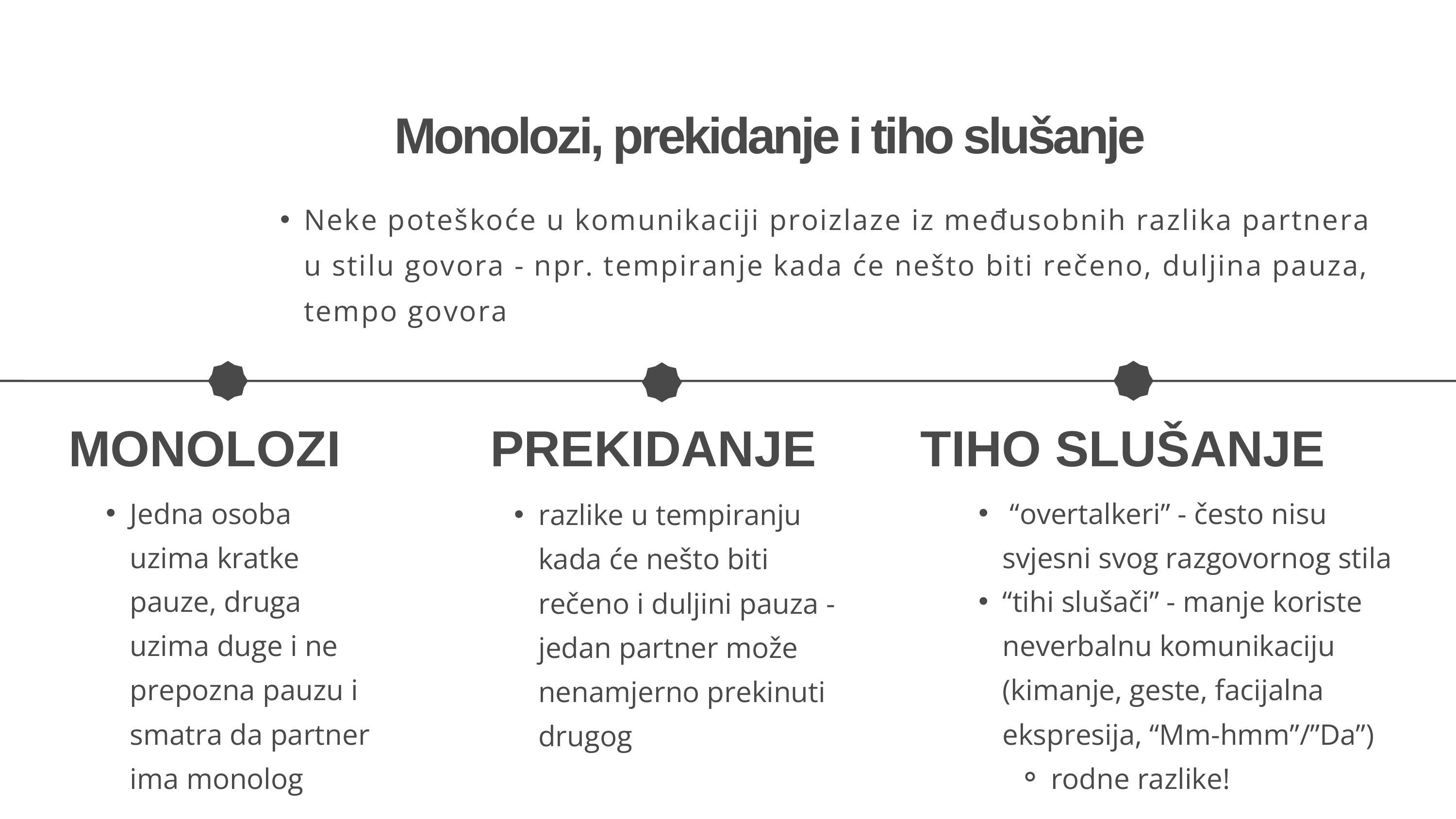

Monolozi, prekidanje i tiho slušanje
Neke poteškoće u komunikaciji proizlaze iz međusobnih razlika partnera u stilu govora - npr. tempiranje kada će nešto biti rečeno, duljina pauza, tempo govora

MONOLOZI
PREKIDANJE
TIHO SLUŠANJE
Jedna osoba uzima kratke pauze, druga uzima duge i ne prepozna pauzu i smatra da partner ima monolog
 “overtalkeri” - često nisu svjesni svog razgovornog stila
“tihi slušači” - manje koriste neverbalnu komunikaciju (kimanje, geste, facijalna ekspresija, “Mm-hmm”/”Da”)
rodne razlike!
razlike u tempiranju kada će nešto biti rečeno i duljini pauza - jedan partner može nenamjerno prekinuti drugog